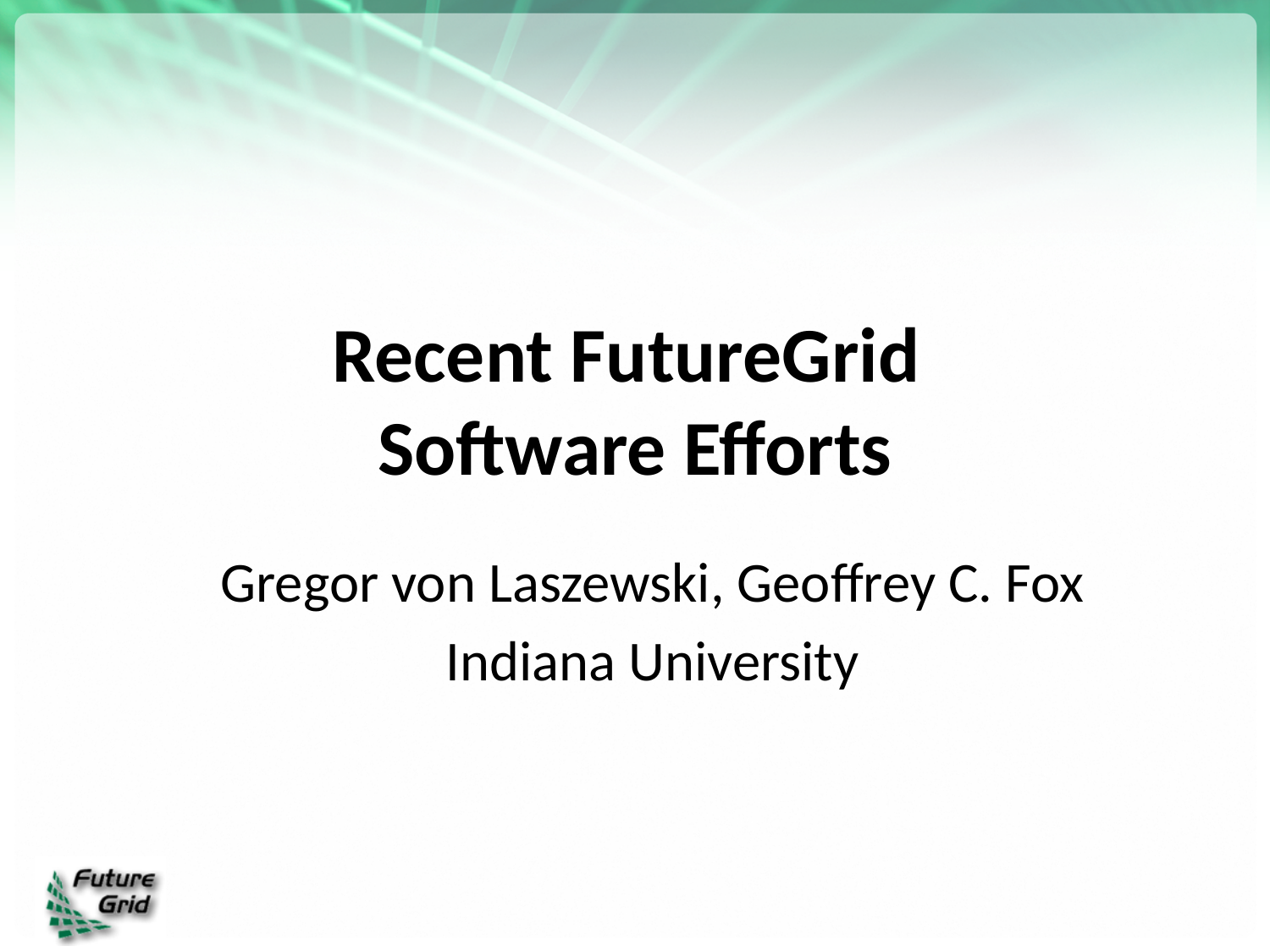

# Recent FutureGrid Software Efforts
Gregor von Laszewski, Geoffrey C. Fox
Indiana University